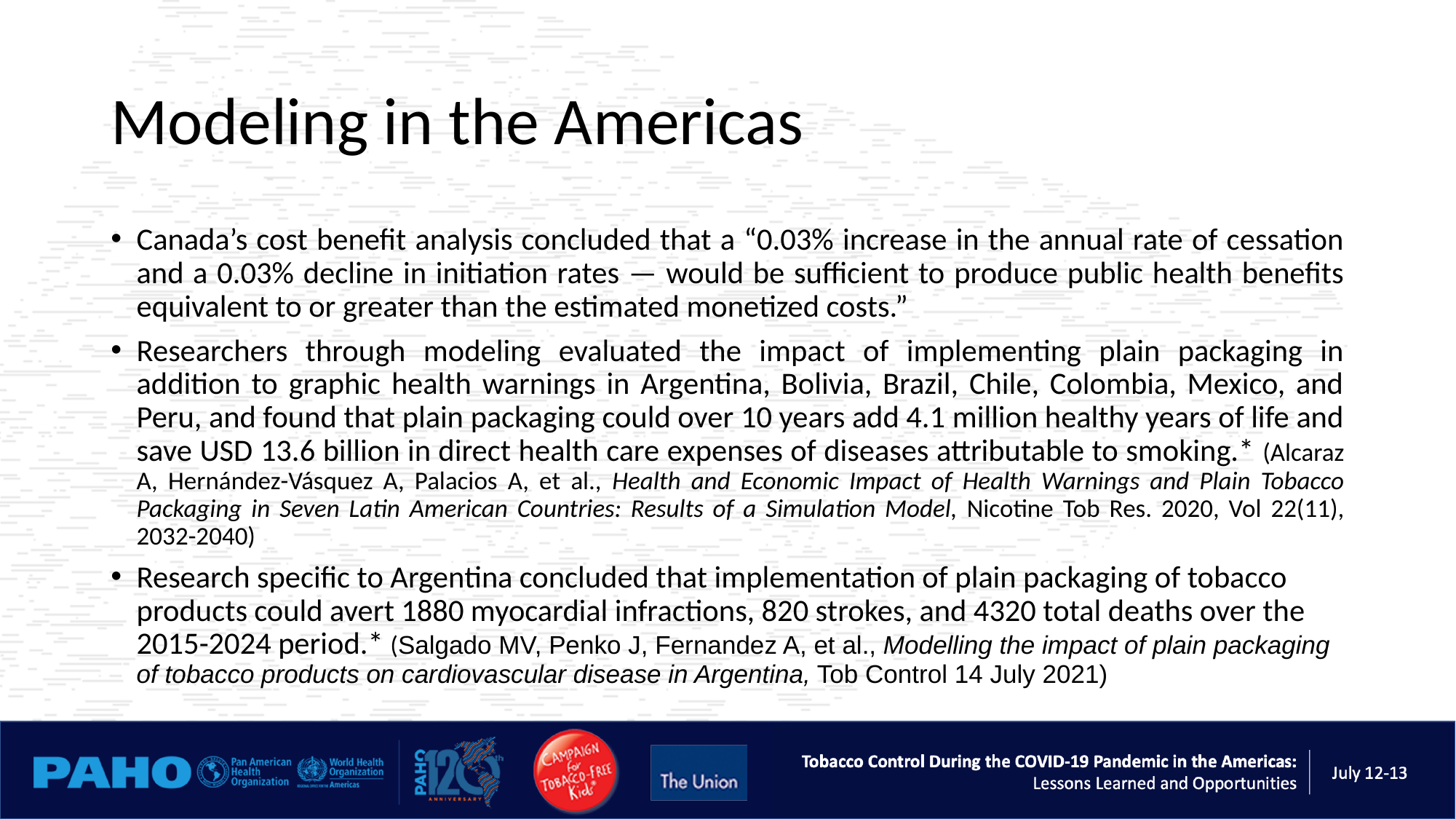

# Modeling in the Americas
Canada’s cost benefit analysis concluded that a “0.03% increase in the annual rate of cessation and a 0.03% decline in initiation rates — would be sufficient to produce public health benefits equivalent to or greater than the estimated monetized costs.”
Researchers through modeling evaluated the impact of implementing plain packaging in addition to graphic health warnings in Argentina, Bolivia, Brazil, Chile, Colombia, Mexico, and Peru, and found that plain packaging could over 10 years add 4.1 million healthy years of life and save USD 13.6 billion in direct health care expenses of diseases attributable to smoking.* (Alcaraz A, Hernández-Vásquez A, Palacios A, et al., Health and Economic Impact of Health Warnings and Plain Tobacco Packaging in Seven Latin American Countries: Results of a Simulation Model, Nicotine Tob Res. 2020, Vol 22(11), 2032-2040)
Research specific to Argentina concluded that implementation of plain packaging of tobacco products could avert 1880 myocardial infractions, 820 strokes, and 4320 total deaths over the 2015-2024 period.* (Salgado MV, Penko J, Fernandez A, et al., Modelling the impact of plain packaging of tobacco products on cardiovascular disease in Argentina, Tob Control 14 July 2021)